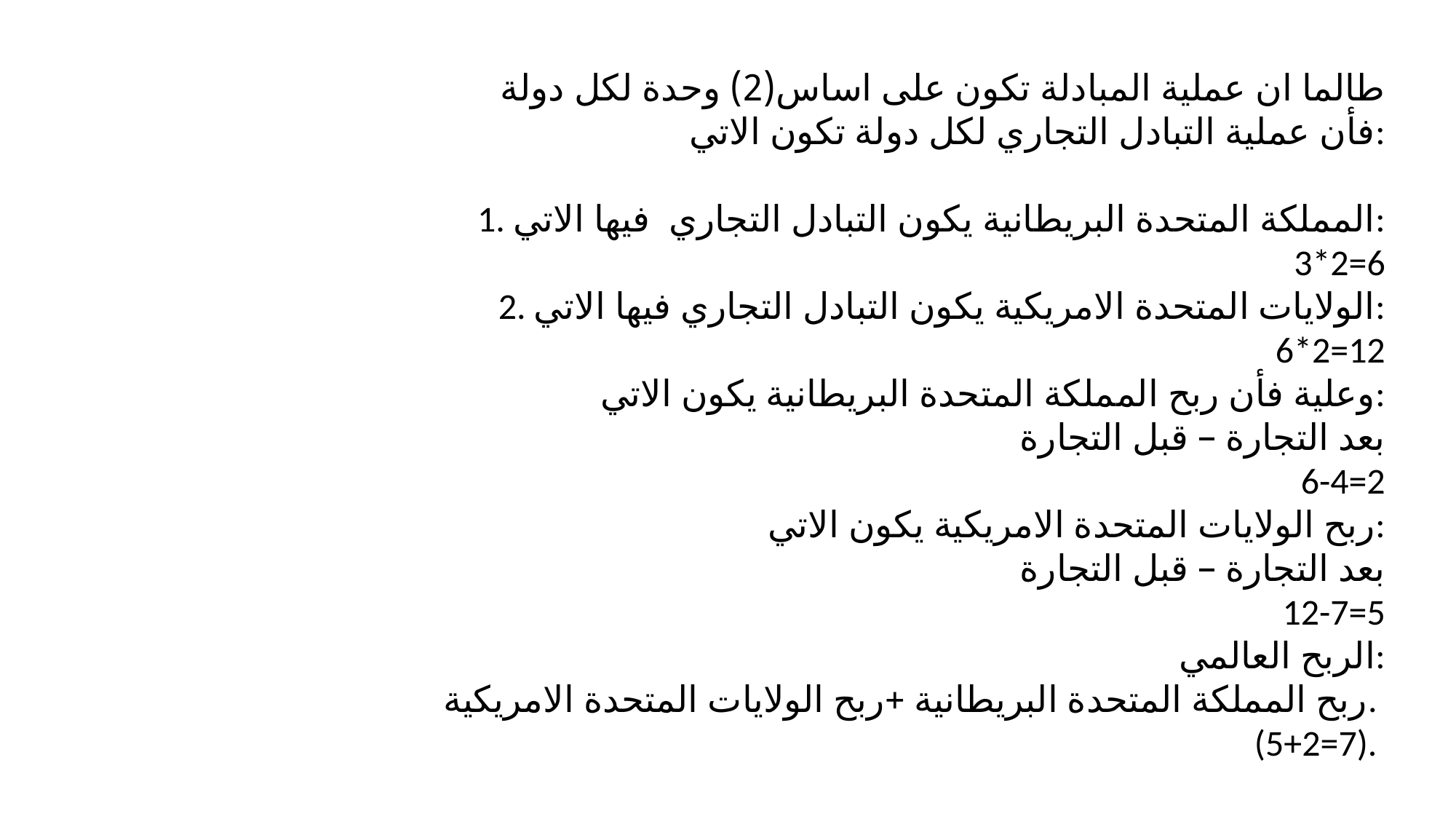

طالما ان عملية المبادلة تكون على اساس(2) وحدة لكل دولة
فأن عملية التبادل التجاري لكل دولة تكون الاتي:

1. المملكة المتحدة البريطانية يكون التبادل التجاري  فيها الاتي:
3*2=6
2. الولايات المتحدة الامريكية يكون التبادل التجاري فيها الاتي:
6*2=12
    وعلية فأن ربح المملكة المتحدة البريطانية يكون الاتي:
   بعد التجارة – قبل التجارة
    6-4=2
   ربح الولايات المتحدة الامريكية يكون الاتي:
       بعد التجارة – قبل التجارة
      12-7=5
   الربح العالمي:
ربح المملكة المتحدة البريطانية +ربح الولايات المتحدة الامريكية.
(5+2=7).